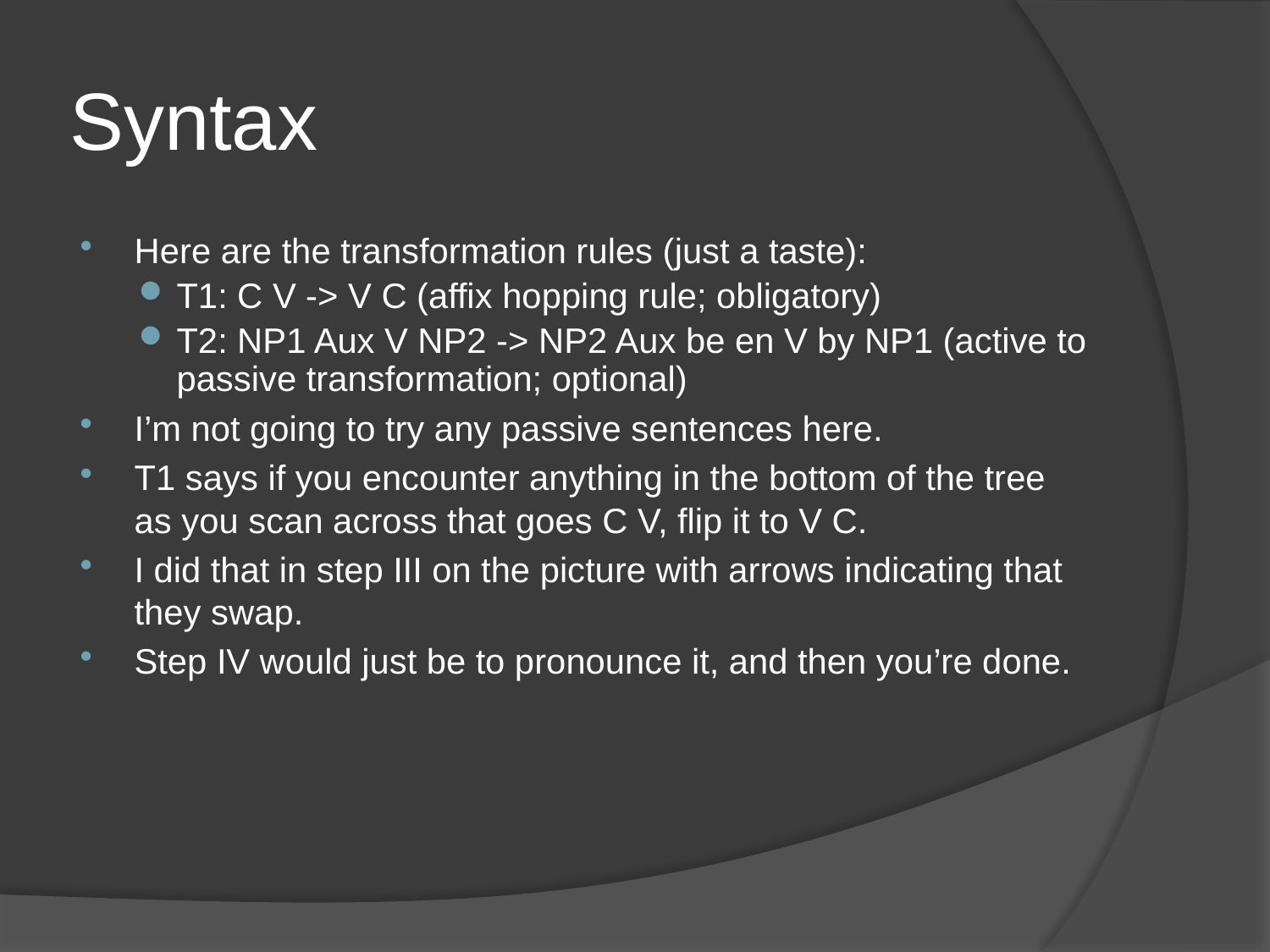

# Syntax
Here are the transformation rules (just a taste):
T1: C V -> V C (affix hopping rule; obligatory)
T2: NP1 Aux V NP2 -> NP2 Aux be en V by NP1 (active to passive transformation; optional)
I’m not going to try any passive sentences here.
T1 says if you encounter anything in the bottom of the tree as you scan across that goes C V, flip it to V C.
I did that in step III on the picture with arrows indicating that they swap.
Step IV would just be to pronounce it, and then you’re done.